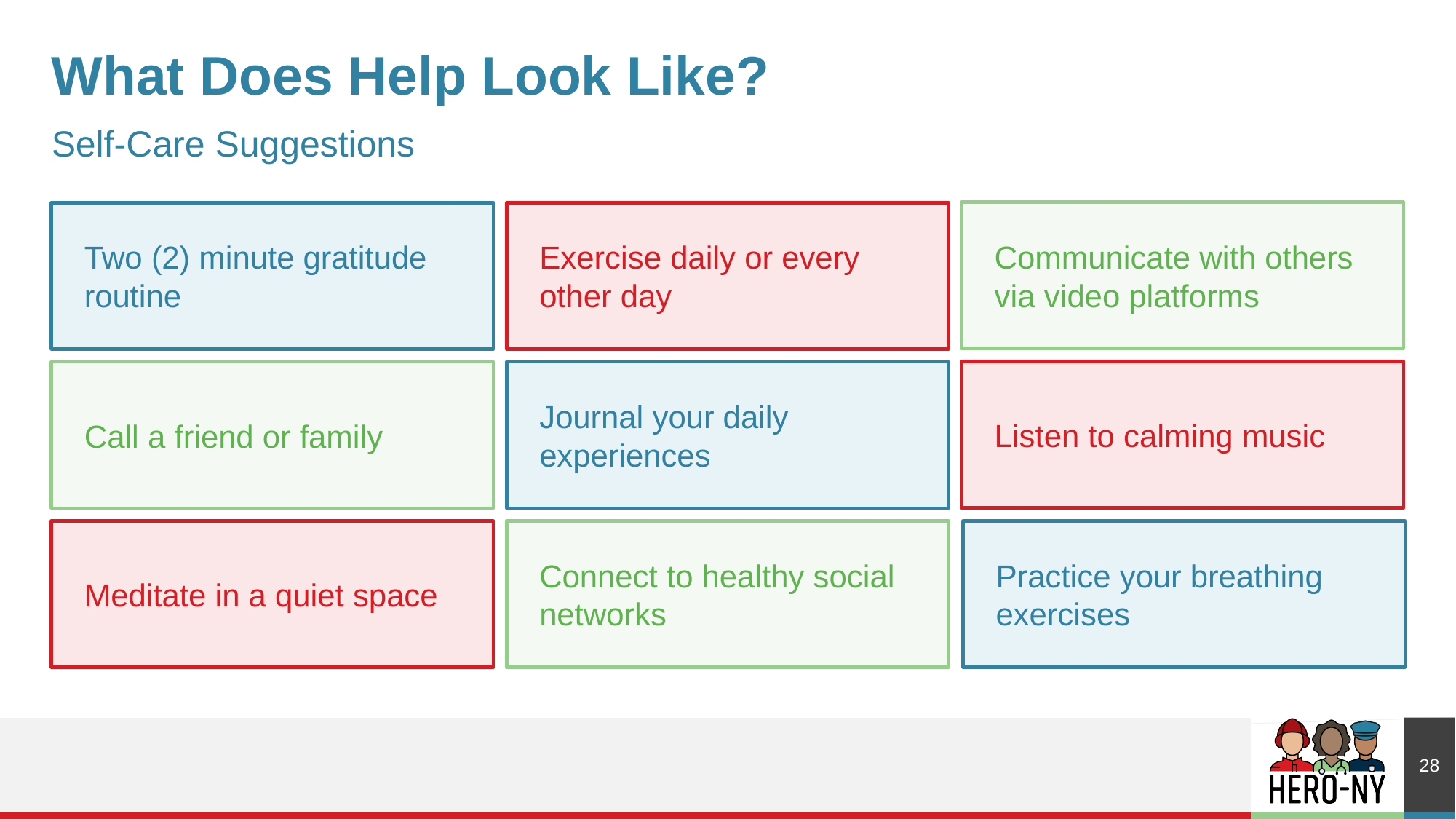

# What Does Help Look Like?
Self-Care Suggestions
Communicate with others via video platforms
Exercise daily or every other day
Two (2) minute gratitude routine
Listen to calming music
Call a friend or family
Journal your daily experiences
Meditate in a quiet space
Connect to healthy social networks
Practice your breathing exercises
28